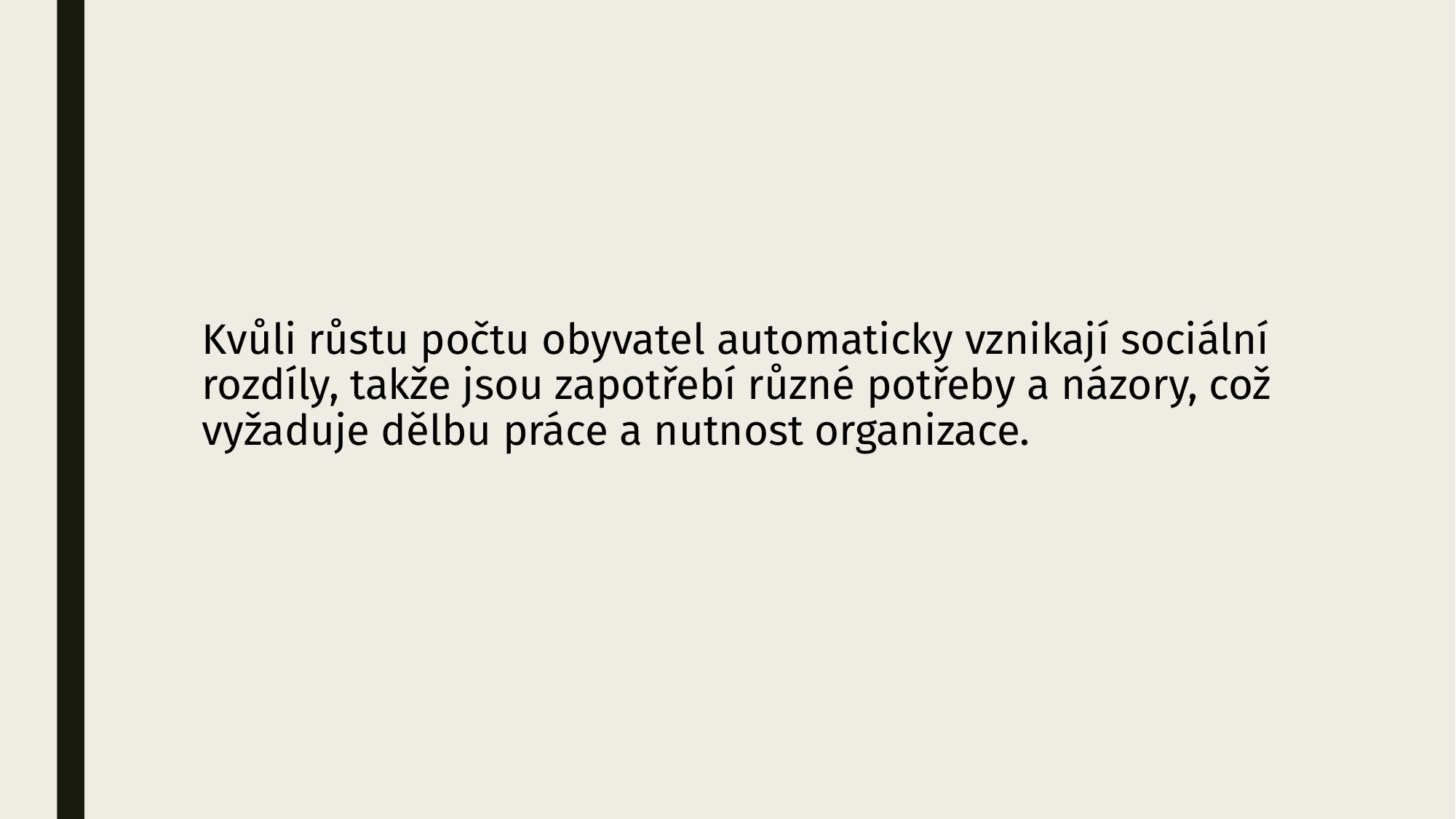

# Kvůli růstu počtu obyvatel automaticky vznikají sociální rozdíly, takže jsou zapotřebí různé potřeby a názory, což vyžaduje dělbu práce a nutnost organizace.